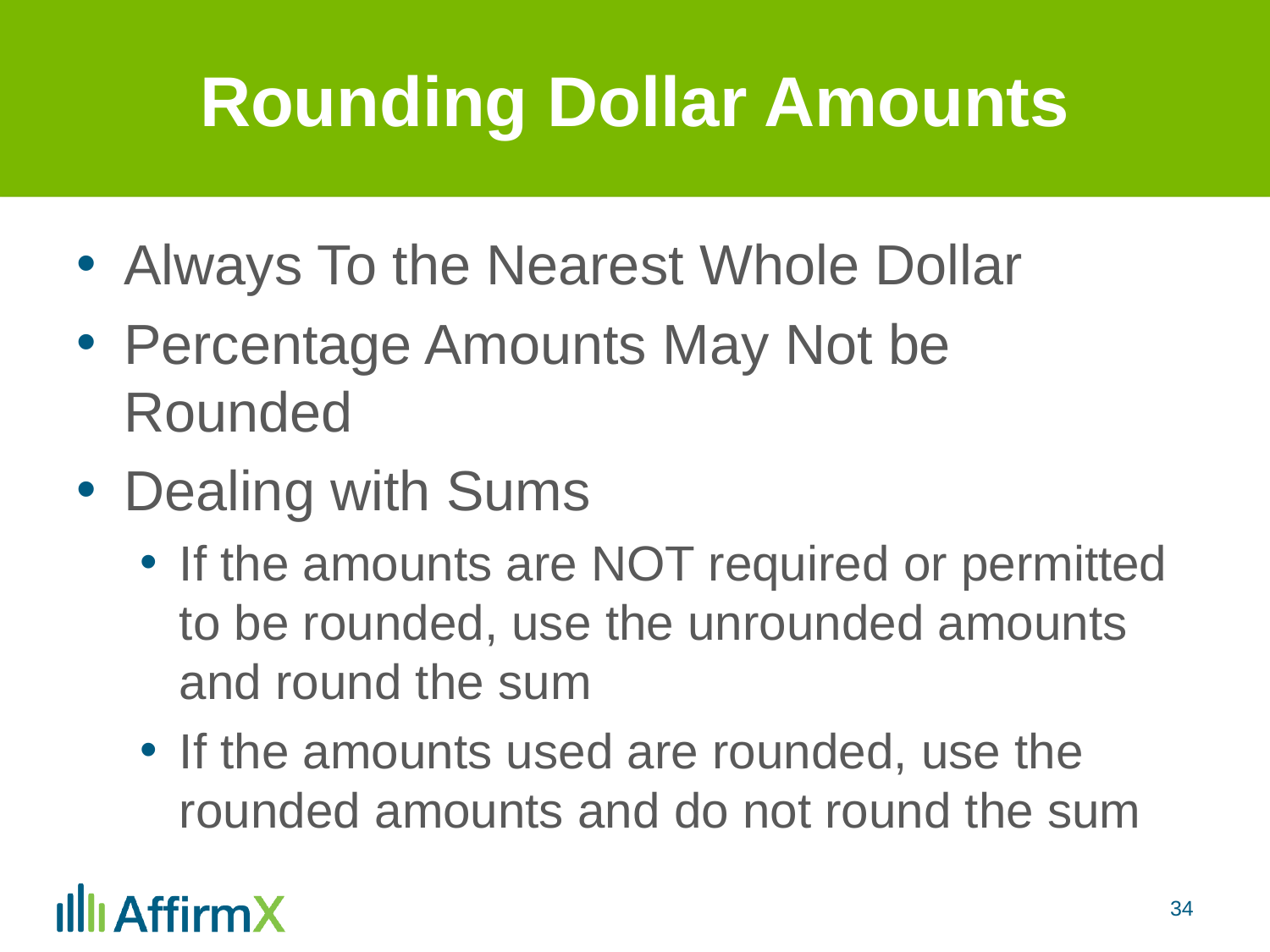

# Rounding Dollar Amounts
Always To the Nearest Whole Dollar
Percentage Amounts May Not be Rounded
Dealing with Sums
If the amounts are NOT required or permitted to be rounded, use the unrounded amounts and round the sum
If the amounts used are rounded, use the rounded amounts and do not round the sum
34